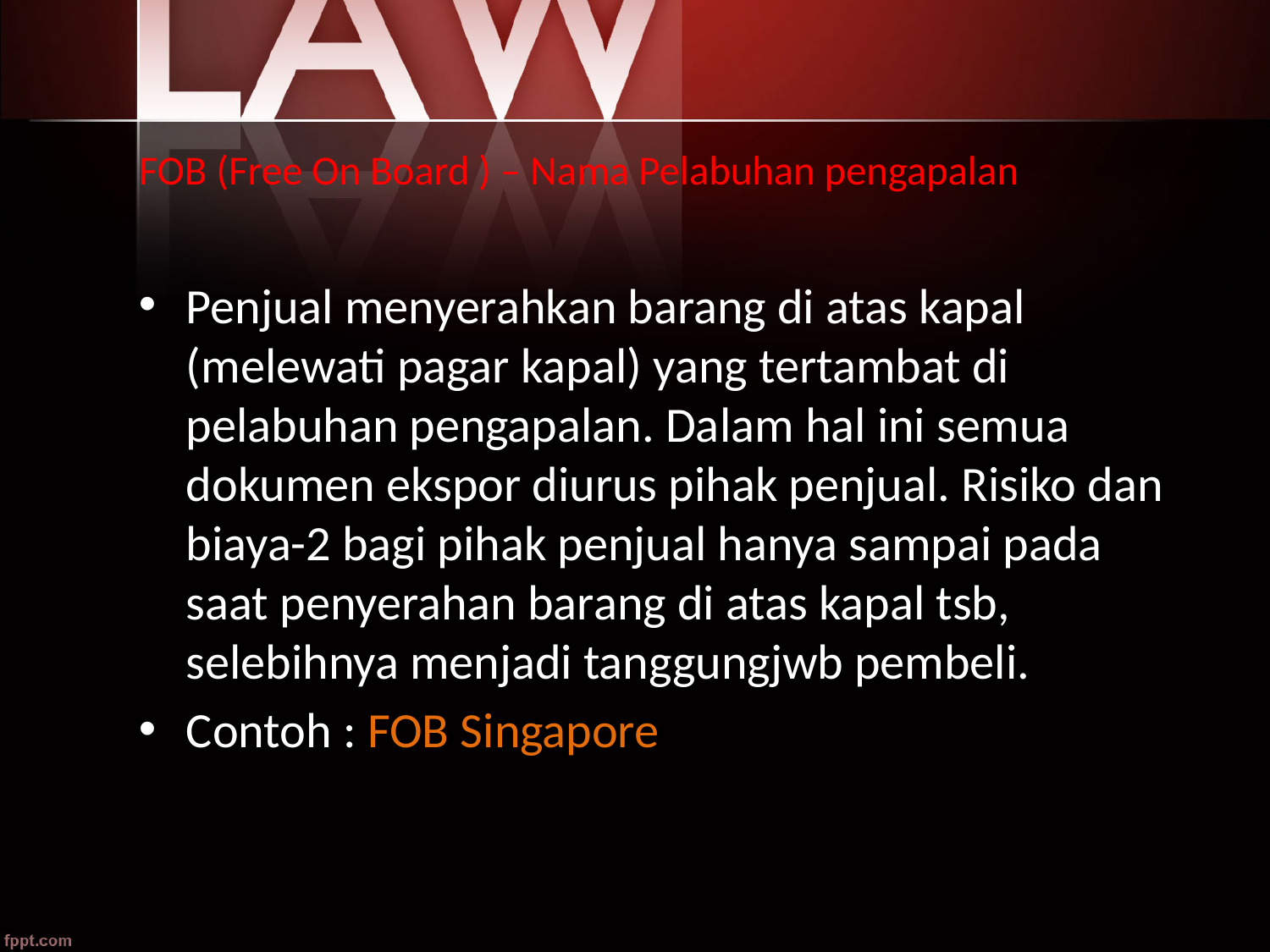

# FOB (Free On Board ) – Nama Pelabuhan pengapalan
Penjual menyerahkan barang di atas kapal (melewati pagar kapal) yang tertambat di pelabuhan pengapalan. Dalam hal ini semua dokumen ekspor diurus pihak penjual. Risiko dan biaya-2 bagi pihak penjual hanya sampai pada saat penyerahan barang di atas kapal tsb, selebihnya menjadi tanggungjwb pembeli.
Contoh : FOB Singapore